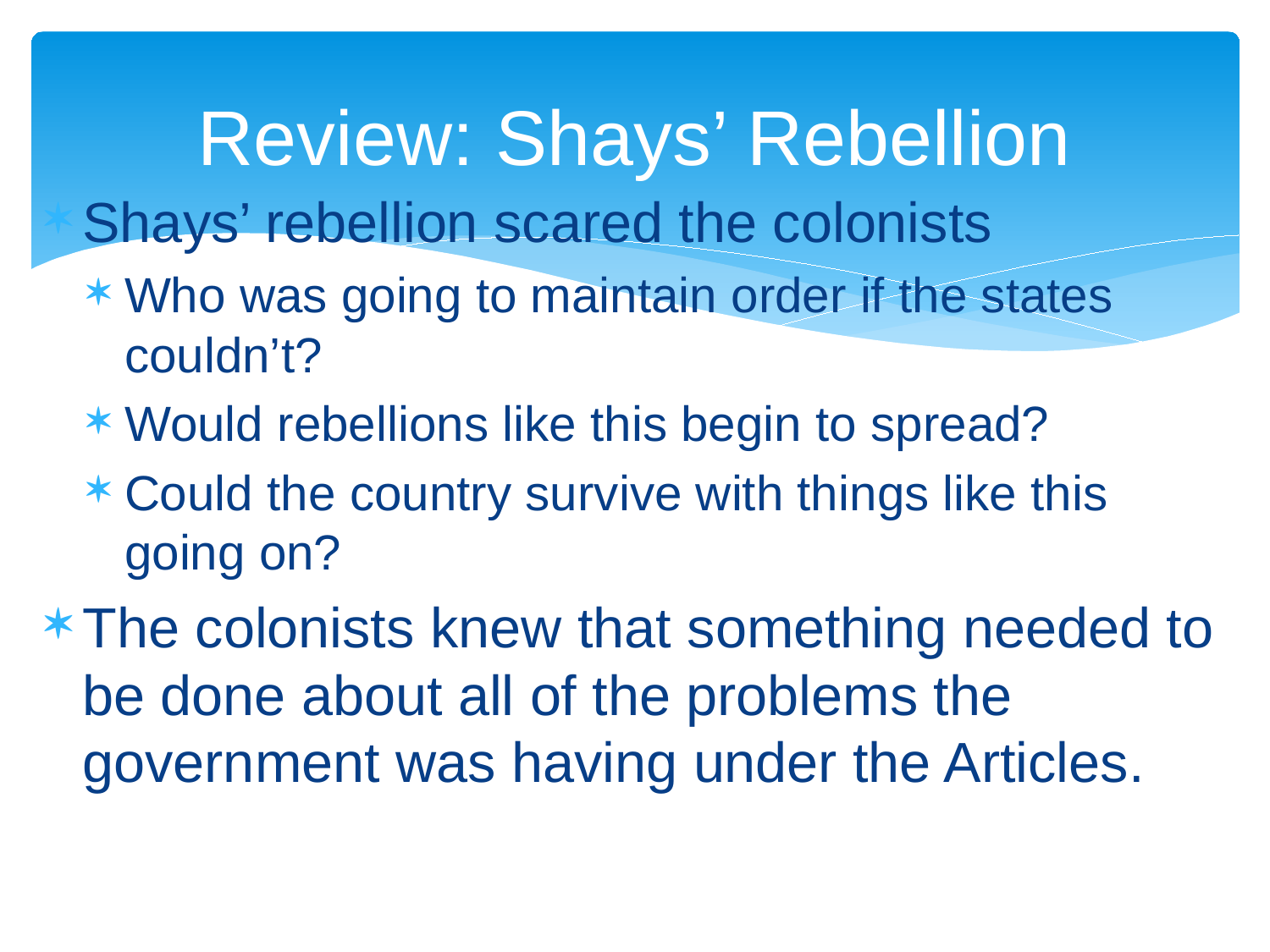

# Review: Shays’ Rebellion
Shays’ rebellion scared the colonists
Who was going to maintain order if the states couldn’t?
Would rebellions like this begin to spread?
Could the country survive with things like this going on?
The colonists knew that something needed to be done about all of the problems the government was having under the Articles.